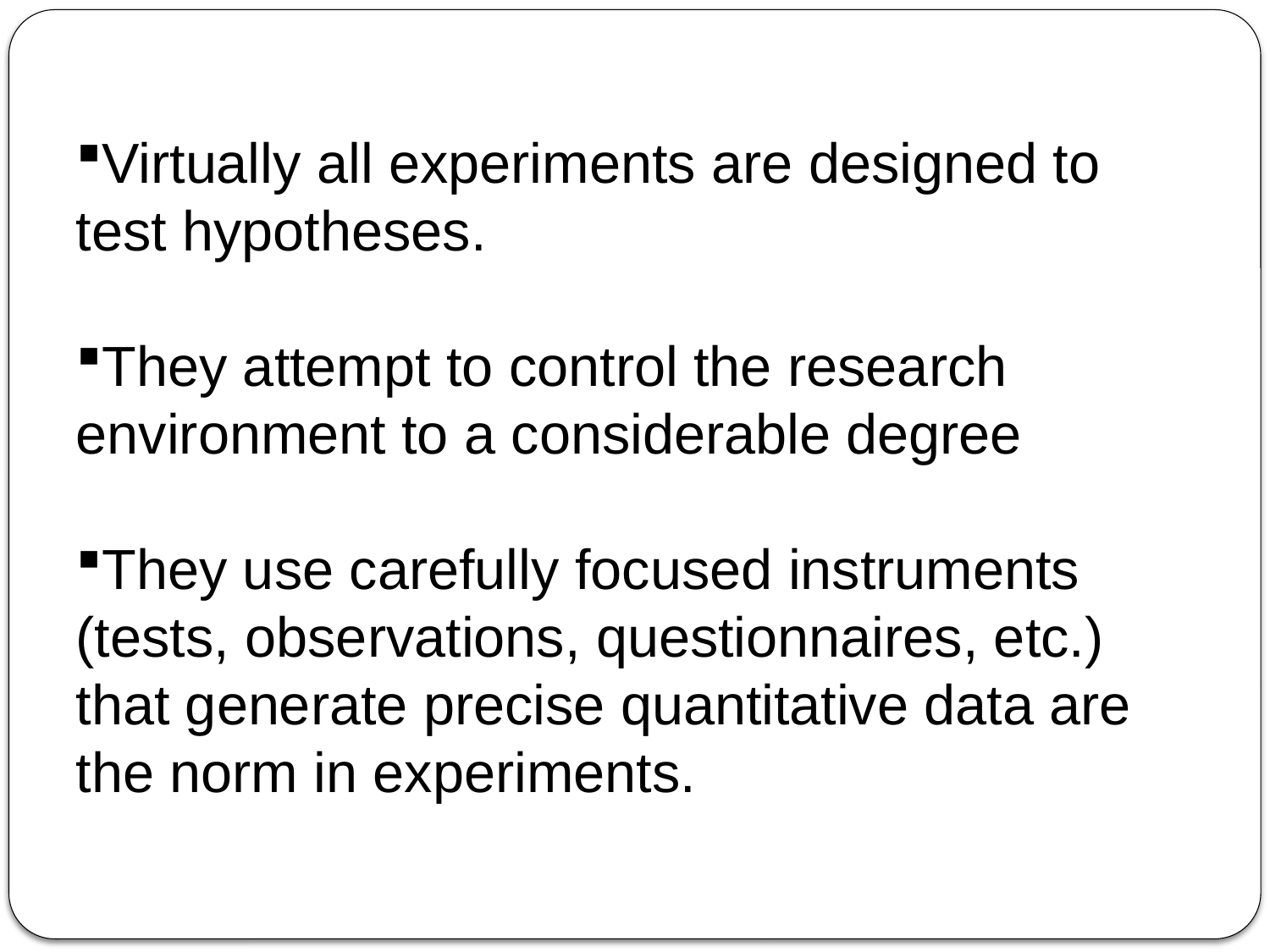

Virtually all experiments are designed to test hypotheses.

They attempt to control the research environment to a considerable degree

They use carefully focused instruments (tests, observations, questionnaires, etc.) that generate precise quantitative data are the norm in experiments.